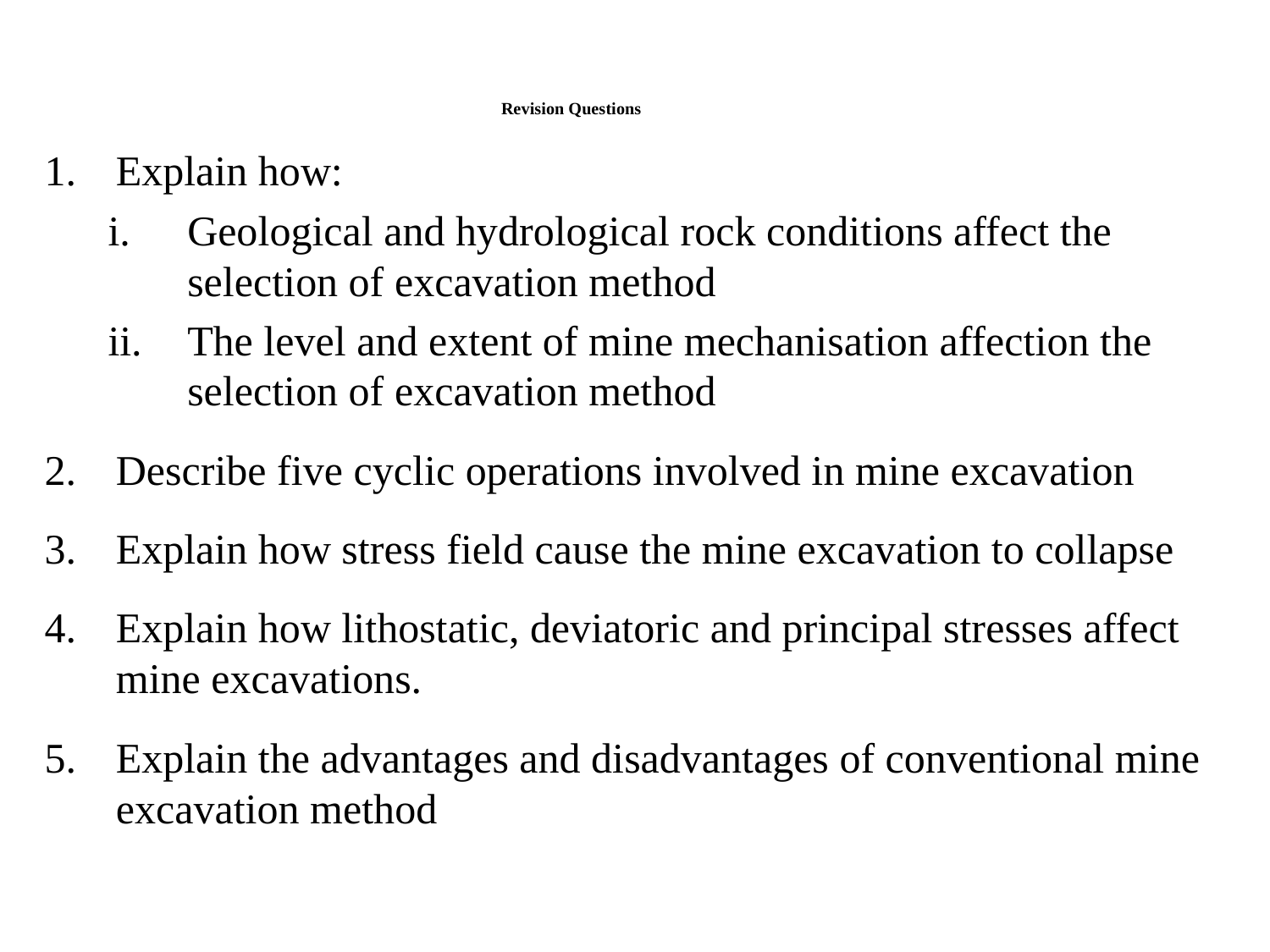

# Revision Questions
Explain how:
Geological and hydrological rock conditions affect the selection of excavation method
The level and extent of mine mechanisation affection the selection of excavation method

Describe five cyclic operations involved in mine excavation

Explain how stress field cause the mine excavation to collapse

Explain how lithostatic, deviatoric and principal stresses affect mine excavations.

Explain the advantages and disadvantages of conventional mine excavation method